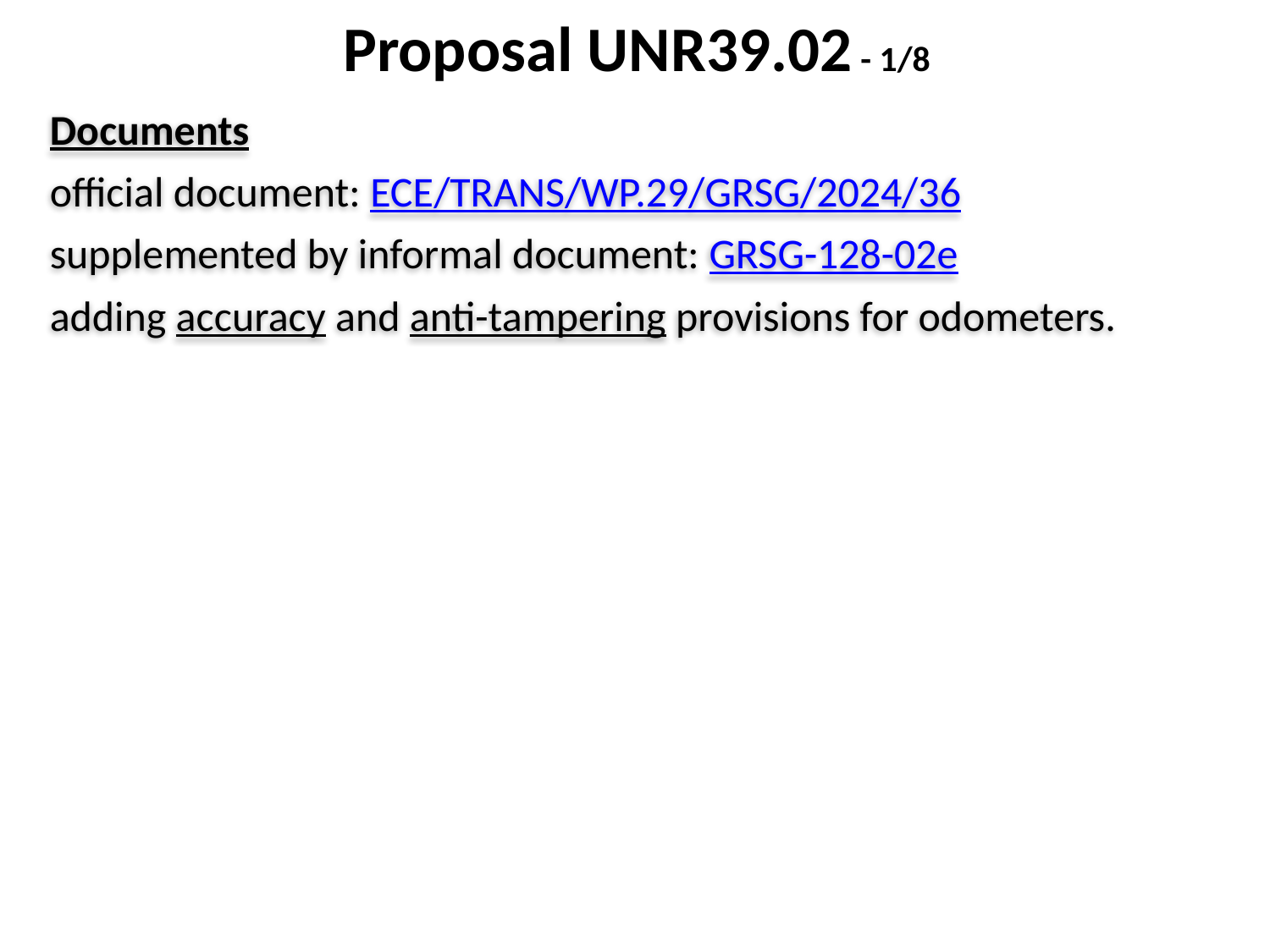

Proposal UNR39.02 - 1/8
Documents
official document: ECE/TRANS/WP.29/GRSG/2024/36
supplemented by informal document: GRSG-128-02e
adding accuracy and anti-tampering provisions for odometers.